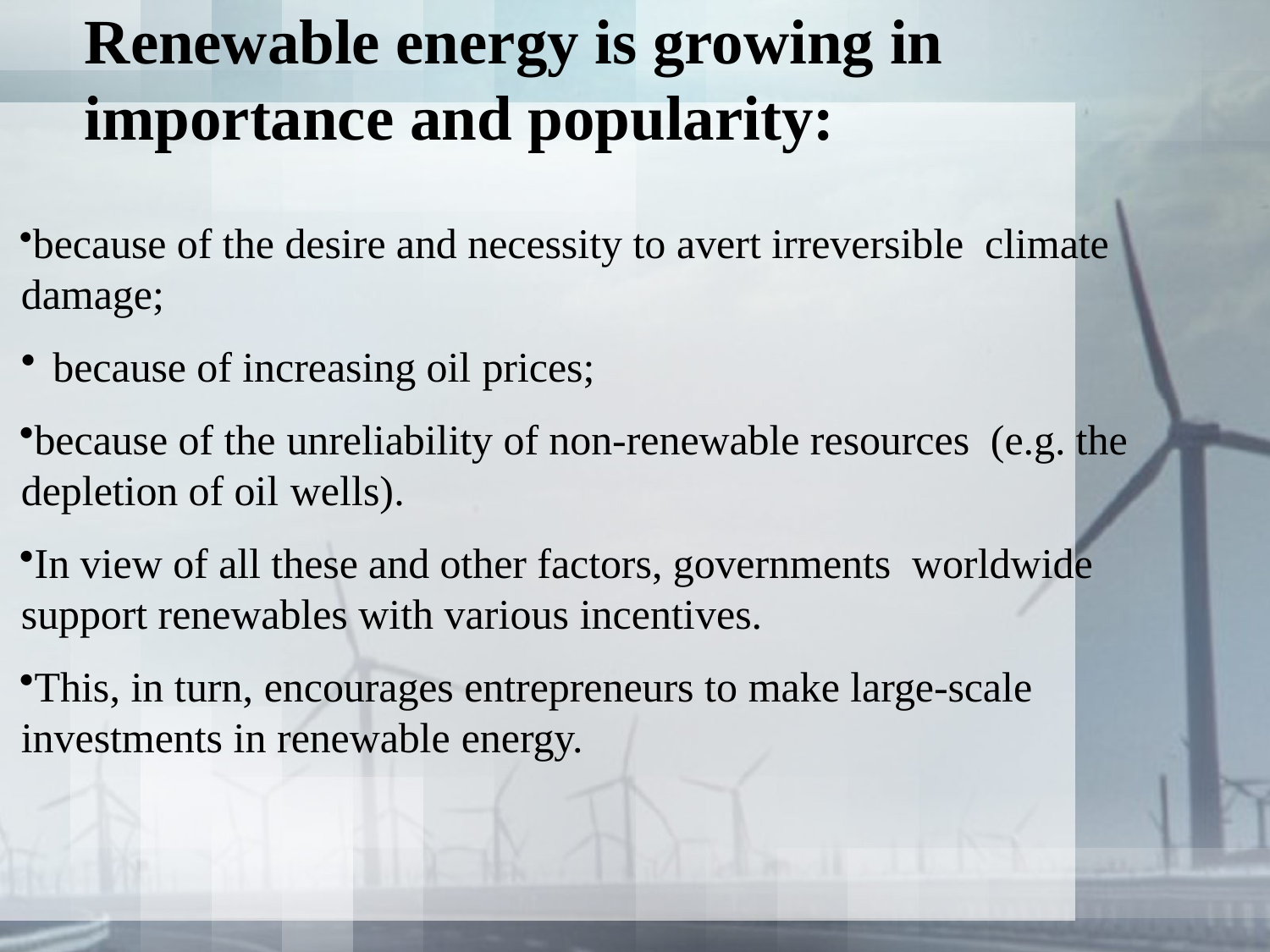

# Renewable energy is growing in importance and popularity:
because of the desire and necessity to avert irreversible  climate damage;
because of increasing oil prices;
because of the unreliability of non-renewable resources  (e.g. the depletion of oil wells).
In view of all these and other factors, governments  worldwide support renewables with various incentives.
This, in turn, encourages entrepreneurs to make large-scale  investments in renewable energy.